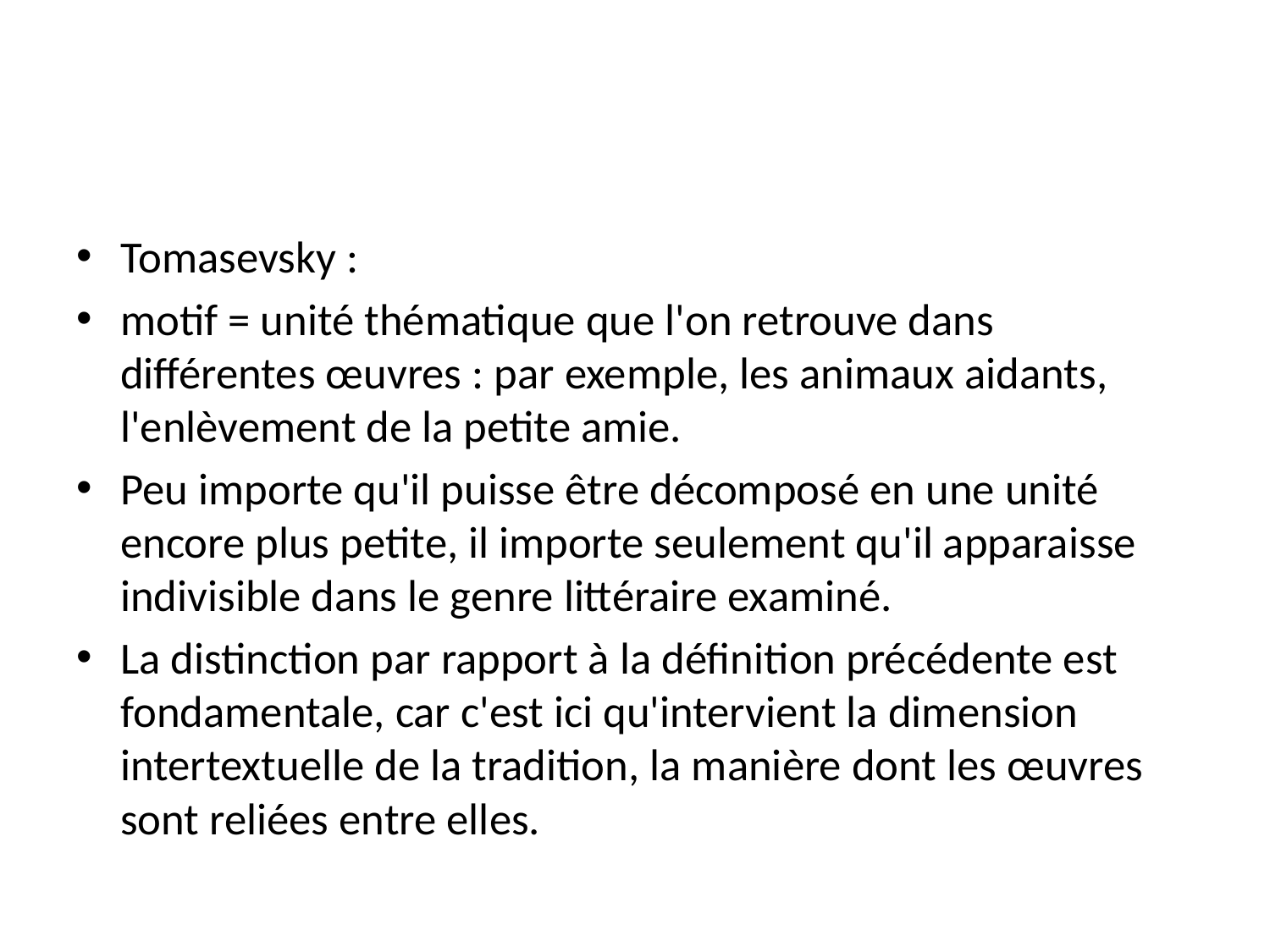

Tomasevsky :
motif = unité thématique que l'on retrouve dans différentes œuvres : par exemple, les animaux aidants, l'enlèvement de la petite amie.
Peu importe qu'il puisse être décomposé en une unité encore plus petite, il importe seulement qu'il apparaisse indivisible dans le genre littéraire examiné.
La distinction par rapport à la définition précédente est fondamentale, car c'est ici qu'intervient la dimension intertextuelle de la tradition, la manière dont les œuvres sont reliées entre elles.